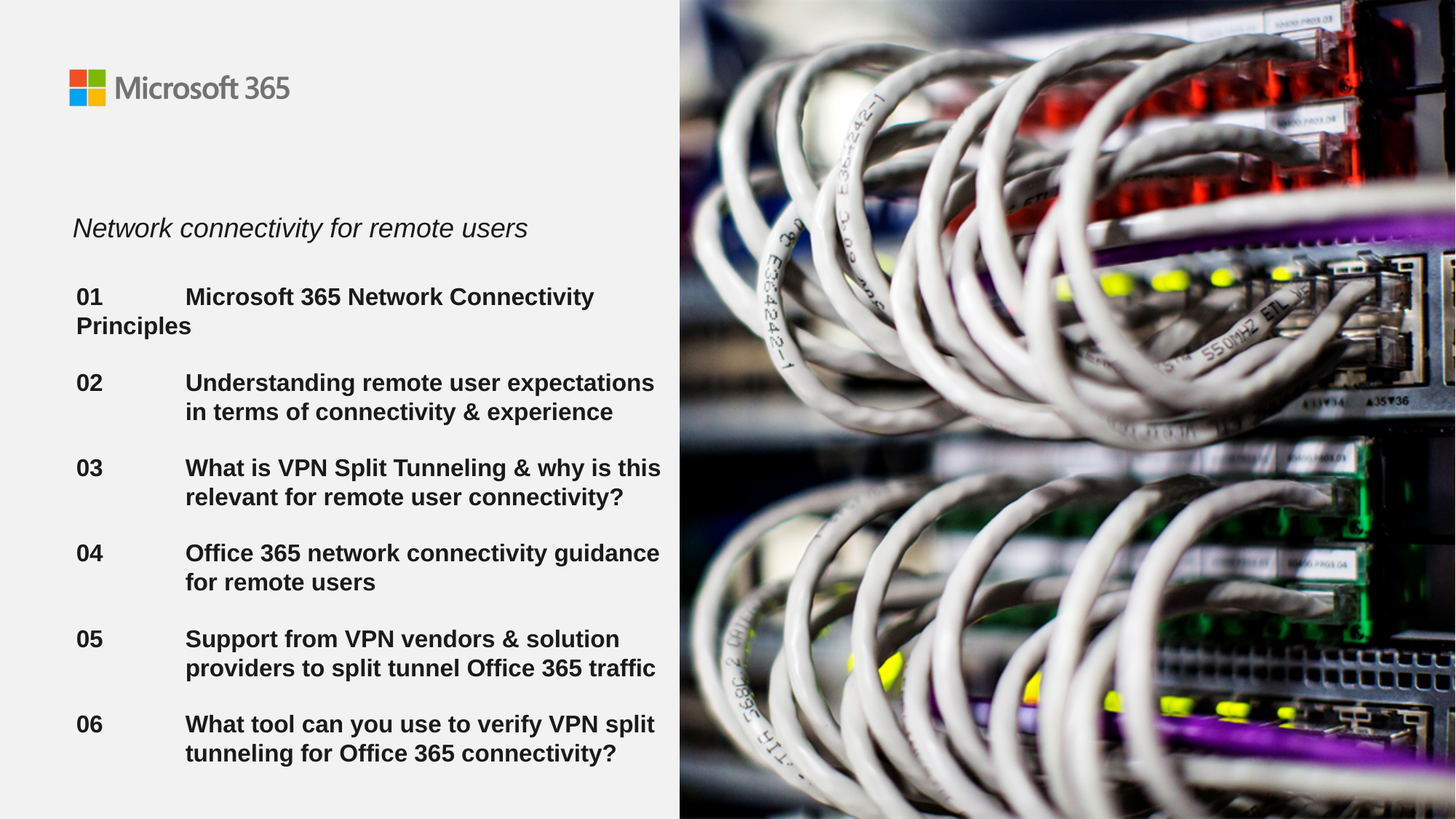

Network connectivity for remote users
01	Microsoft 365 Network Connectivity Principles
02	Understanding remote user expectations 	in terms of connectivity & experience
03	What is VPN Split Tunneling & why is this 	relevant for remote user connectivity?
04	Office 365 network connectivity guidance 	for remote users
05	Support from VPN vendors & solution 	providers to split tunnel Office 365 traffic
06	What tool can you use to verify VPN split 	tunneling for Office 365 connectivity?